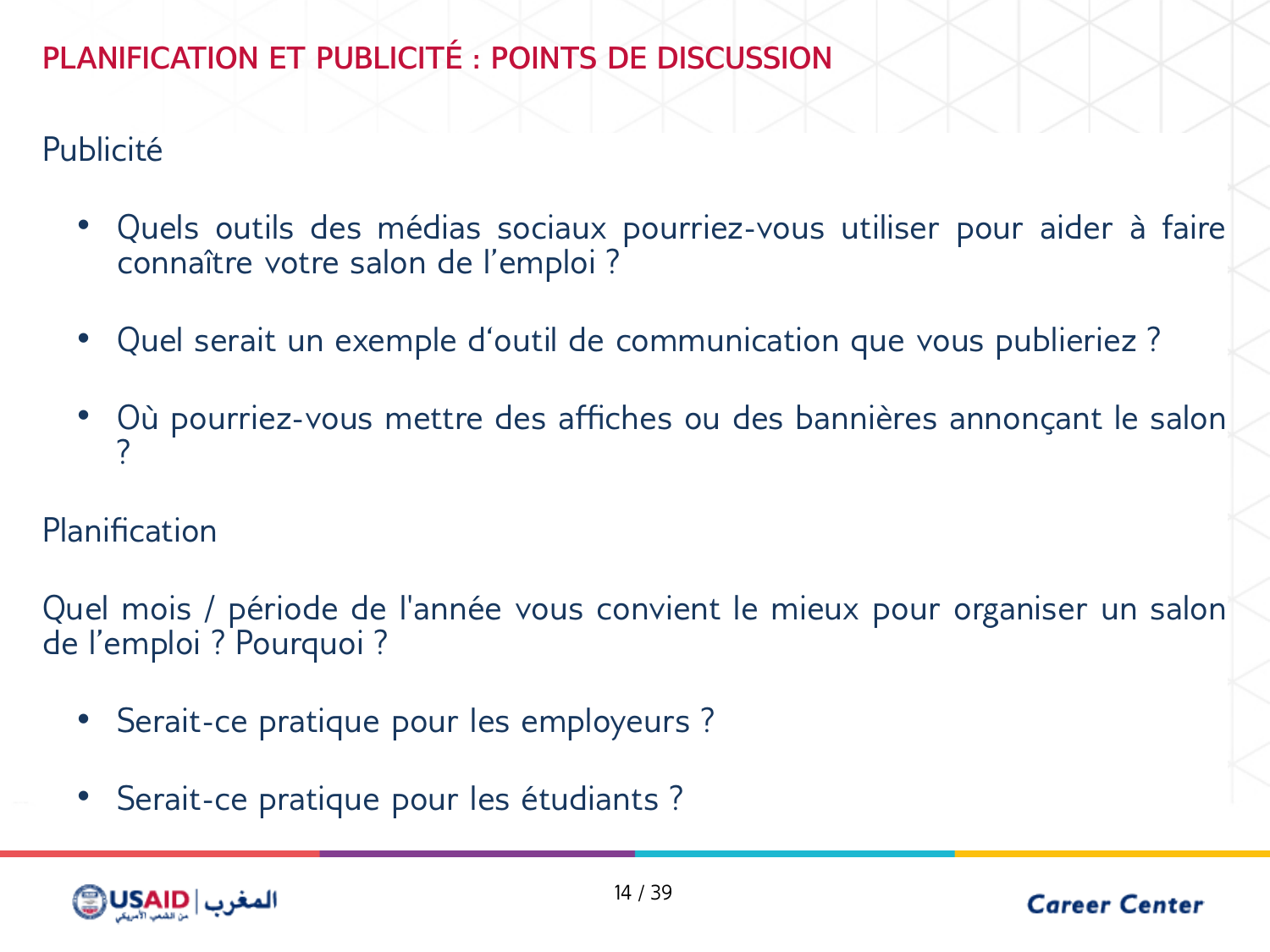

PLANIFICATION ET PUBLICITÉ : POINTS DE DISCUSSION
Publicité
Quels outils des médias sociaux pourriez-vous utiliser pour aider à faire connaître votre salon de l’emploi ?
Quel serait un exemple d‘outil de communication que vous publieriez ?
Où pourriez-vous mettre des affiches ou des bannières annonçant le salon ?
Planification
Quel mois / période de l'année vous convient le mieux pour organiser un salon de l’emploi ? Pourquoi ?
Serait-ce pratique pour les employeurs ?
Serait-ce pratique pour les étudiants ?
14 / 39